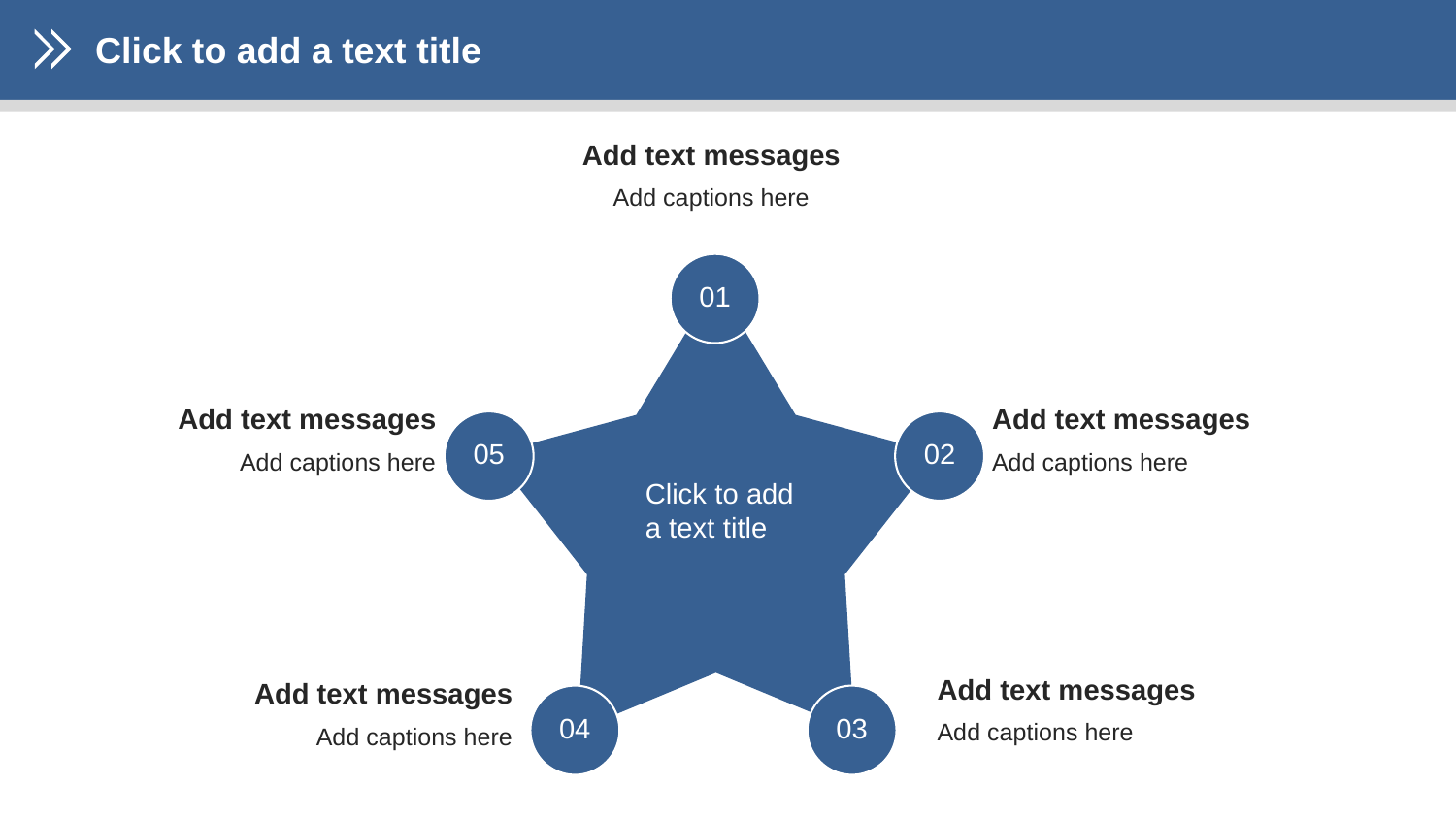

Click to add a text title

Add text messages
Add captions here

01

Add text messages
Add captions here
Add text messages
Add captions here

05

02
Click to add a text title
Add text messages
Add captions here
Add text messages
Add captions here

04

03